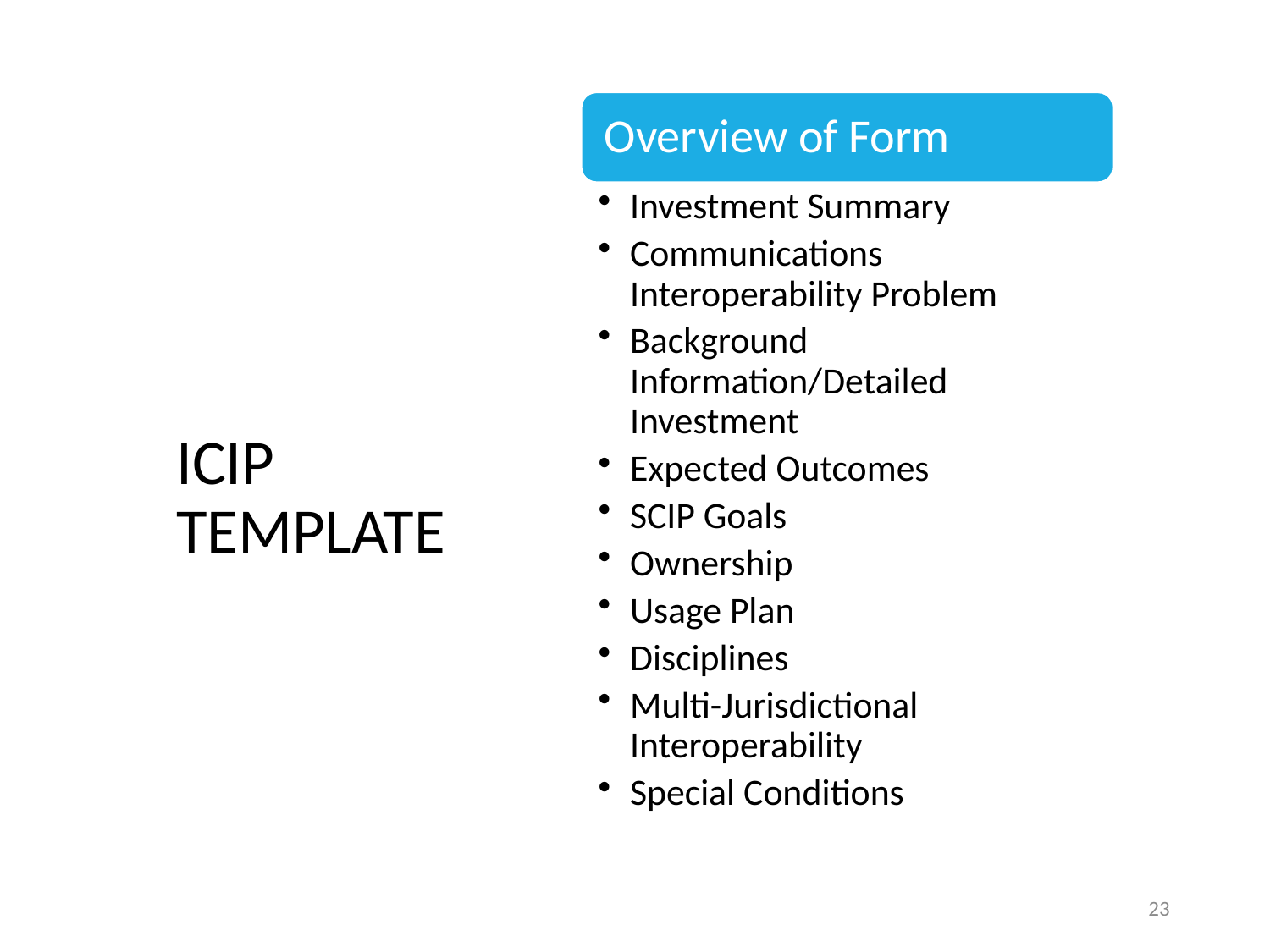

Overview of Form
Investment Summary
Communications Interoperability Problem
Background Information/Detailed Investment
Expected Outcomes
SCIP Goals
Ownership
Usage Plan
Disciplines
Multi-Jurisdictional Interoperability
Special Conditions
ICIP TEMPLATE
23